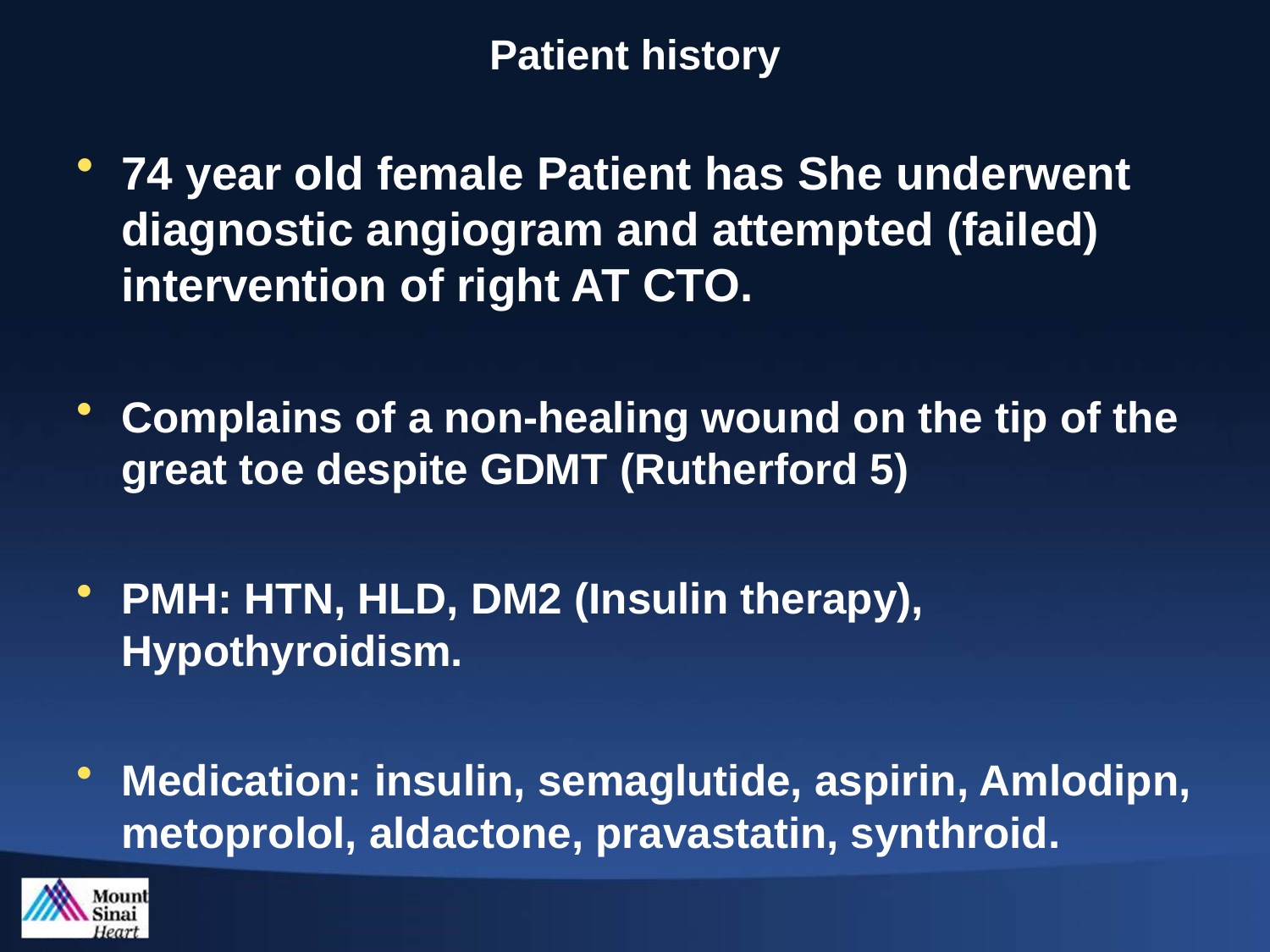

# Patient history
74 year old female Patient has She underwent diagnostic angiogram and attempted (failed) intervention of right AT CTO.

Complains of a non-healing wound on the tip of the great toe despite GDMT (Rutherford 5)

PMH: HTN, HLD, DM2 (Insulin therapy), Hypothyroidism.

Medication: insulin, semaglutide, aspirin, Amlodipn, metoprolol, aldactone, pravastatin, synthroid.